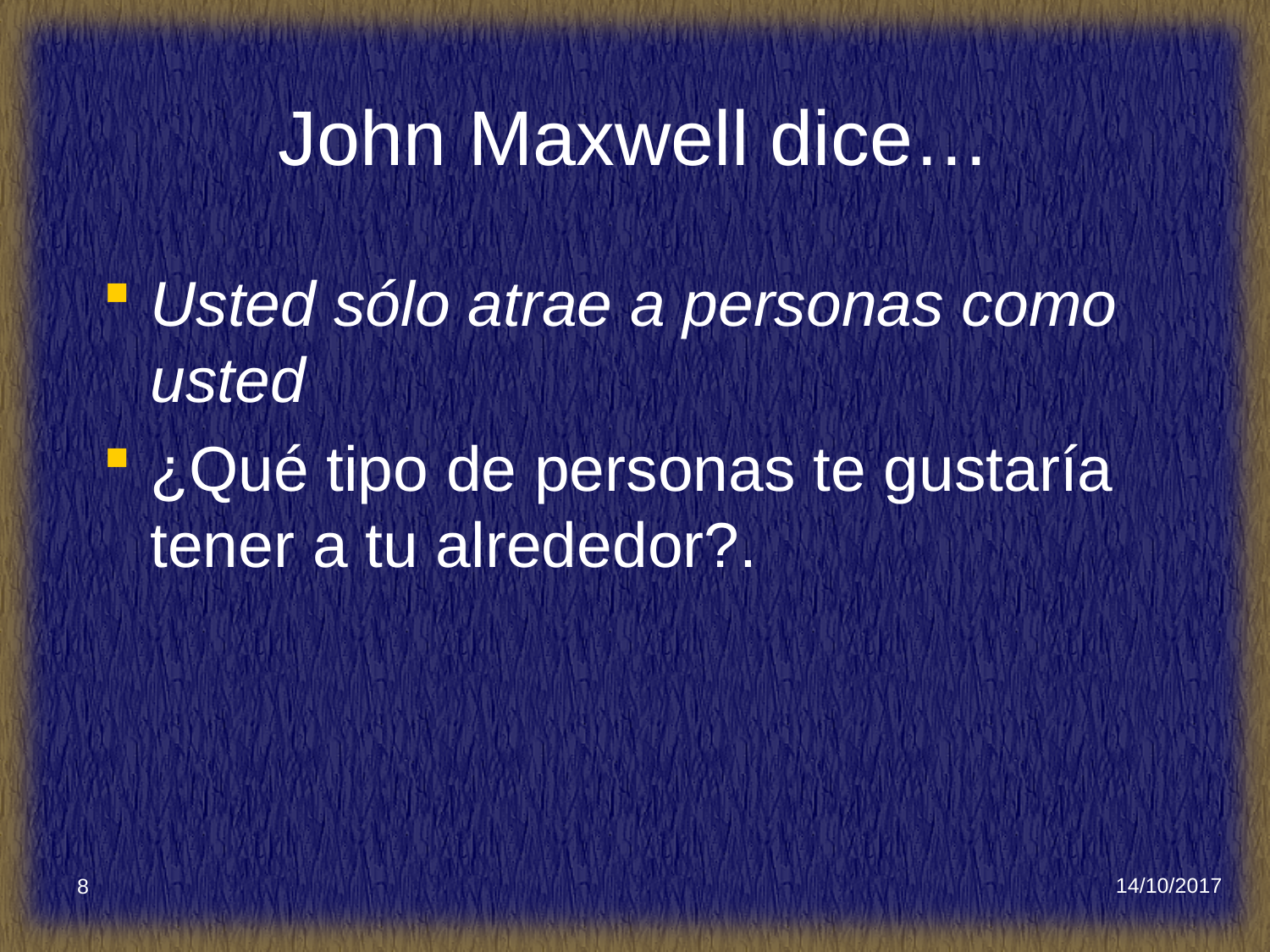

# John Maxwell dice…
Usted sólo atrae a personas como usted
¿Qué tipo de personas te gustaría tener a tu alrededor?.

8
14/10/2017